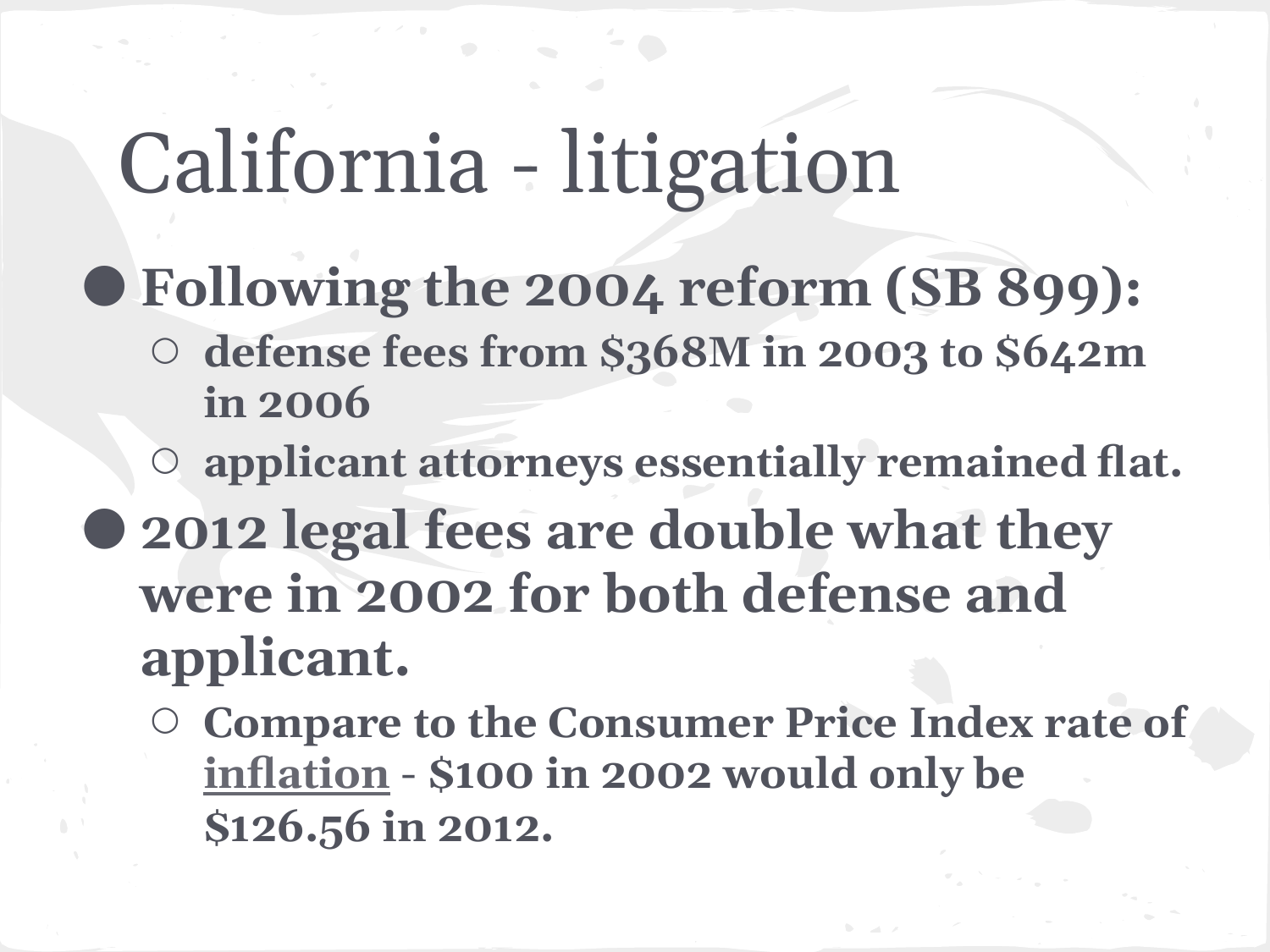

# California - litigation
Following the 2004 reform (SB 899):
defense fees from $368M in 2003 to $642m in 2006
applicant attorneys essentially remained flat.
2012 legal fees are double what they were in 2002 for both defense and applicant.
Compare to the Consumer Price Index rate of inflation - $100 in 2002 would only be $126.56 in 2012.